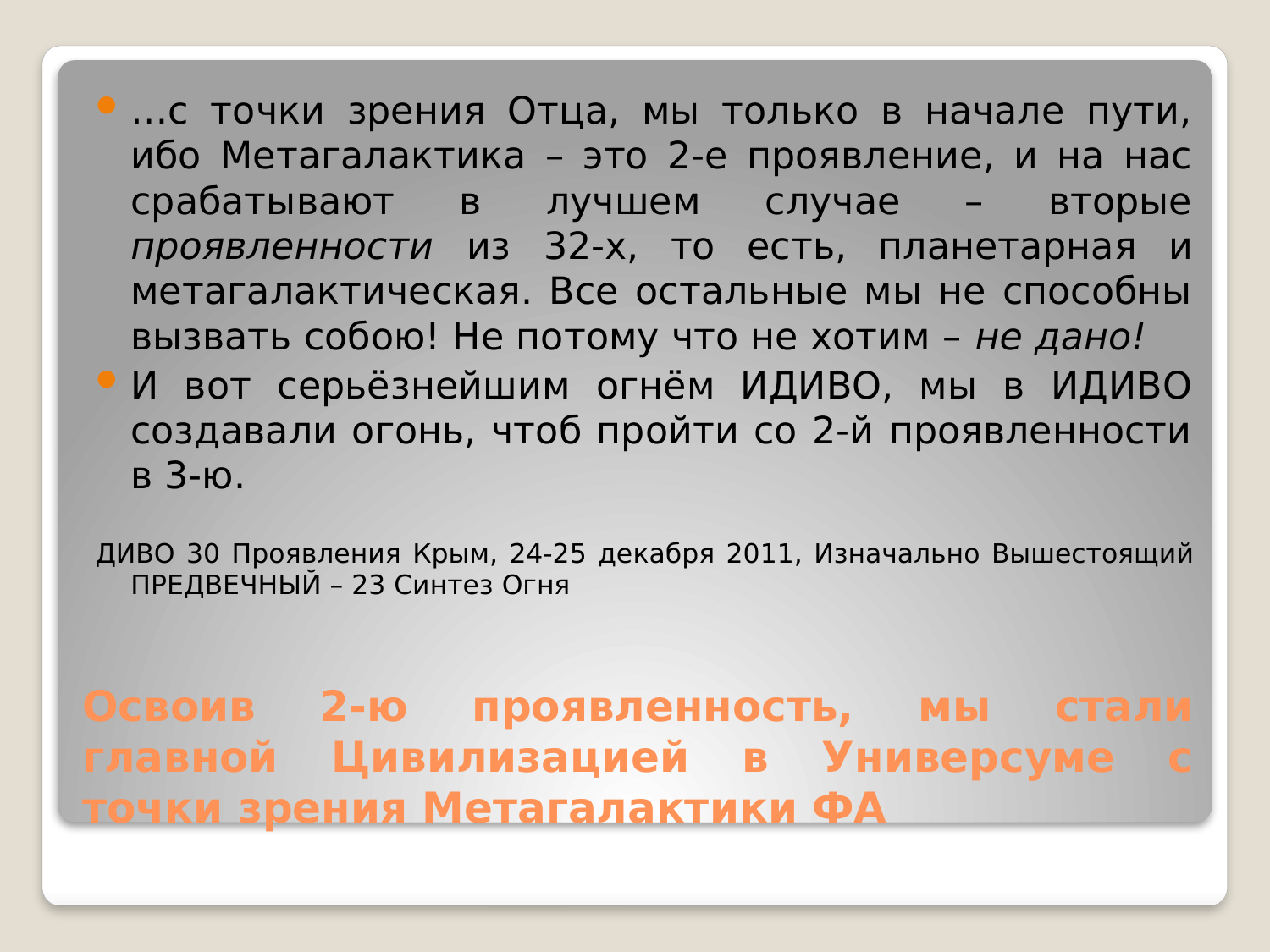

…с точки зрения Отца, мы только в начале пути, ибо Метагалактика – это 2‑е проявление, и на нас срабатывают в лучшем случае – вторые проявленности из 32‑х, то есть, планетарная и метагалактическая. Все остальные мы не способны вызвать собою! Не потому что не хотим – не дано!
И вот серьёзнейшим огнём ИДИВО, мы в ИДИВО создавали огонь, чтоб пройти со 2‑й проявленности в 3‑ю.

ДИВО 30 Проявления Крым, 24-25 декабря 2011, Изначально Вышестоящий ПРЕДВЕЧНЫЙ – 23 Синтез Огня

# Освоив 2‑ю проявленность, мы стали главной Цивилизацией в Универсуме с точки зрения Метагалактики ФА